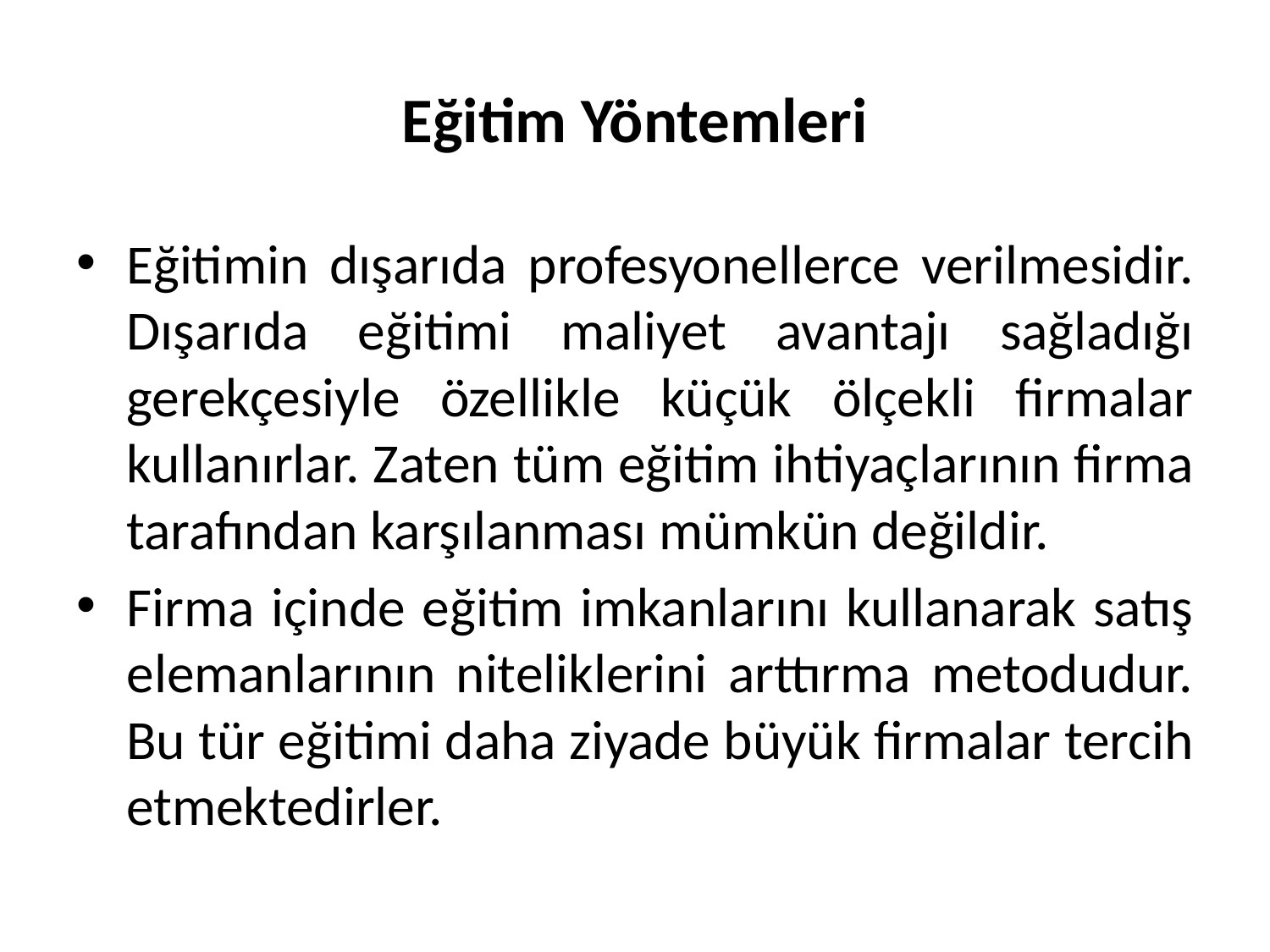

# Eğitim Yöntemleri
Eğitimin dışarıda profesyonellerce verilmesidir. Dışarıda eğitimi maliyet avantajı sağladığı gerekçesiyle özellikle küçük ölçekli firmalar kullanırlar. Zaten tüm eğitim ihtiyaçlarının firma tarafından karşılanması mümkün değildir.
Firma içinde eğitim imkanlarını kullanarak satış elemanlarının niteliklerini arttırma metodudur. Bu tür eğitimi daha ziyade büyük firmalar tercih etmektedirler.